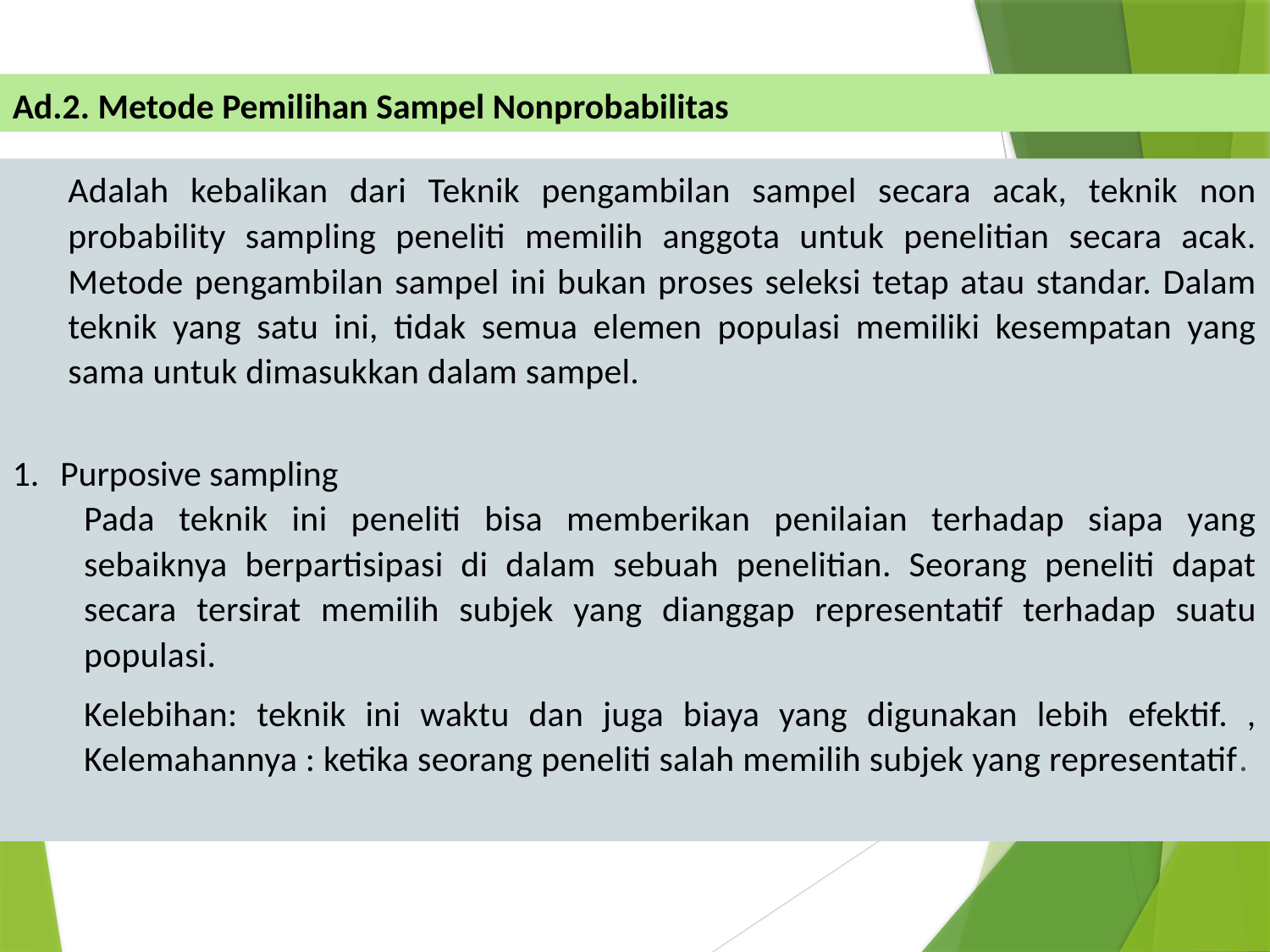

Ad.2. Metode Pemilihan Sampel Nonprobabilitas
Adalah kebalikan dari Teknik pengambilan sampel secara acak, teknik non probability sampling peneliti memilih anggota untuk penelitian secara acak. Metode pengambilan sampel ini bukan proses seleksi tetap atau standar. Dalam teknik yang satu ini, tidak semua elemen populasi memiliki kesempatan yang sama untuk dimasukkan dalam sampel.

Purposive sampling
Pada teknik ini peneliti bisa memberikan penilaian terhadap siapa yang sebaiknya berpartisipasi di dalam sebuah penelitian. Seorang peneliti dapat secara tersirat memilih subjek yang dianggap representatif terhadap suatu populasi.
Kelebihan: teknik ini waktu dan juga biaya yang digunakan lebih efektif. , Kelemahannya : ketika seorang peneliti salah memilih subjek yang representatif.